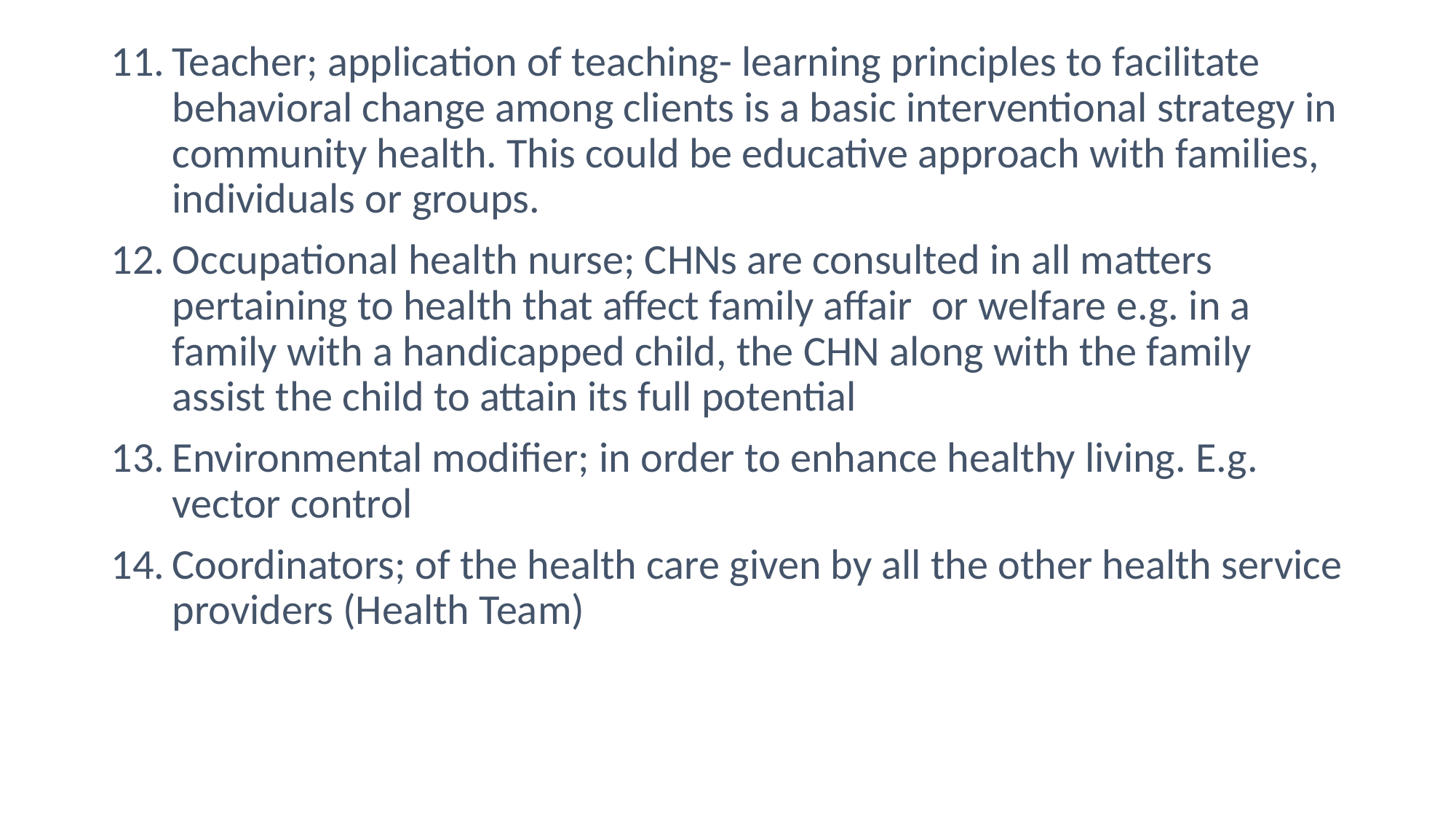

Teacher; application of teaching- learning principles to facilitate behavioral change among clients is a basic interventional strategy in community health. This could be educative approach with families, individuals or groups.
Occupational health nurse; CHNs are consulted in all matters pertaining to health that affect family affair  or welfare e.g. in a family with a handicapped child, the CHN along with the family assist the child to attain its full potential
Environmental modifier; in order to enhance healthy living. E.g. vector control
Coordinators; of the health care given by all the other health service providers (Health Team)